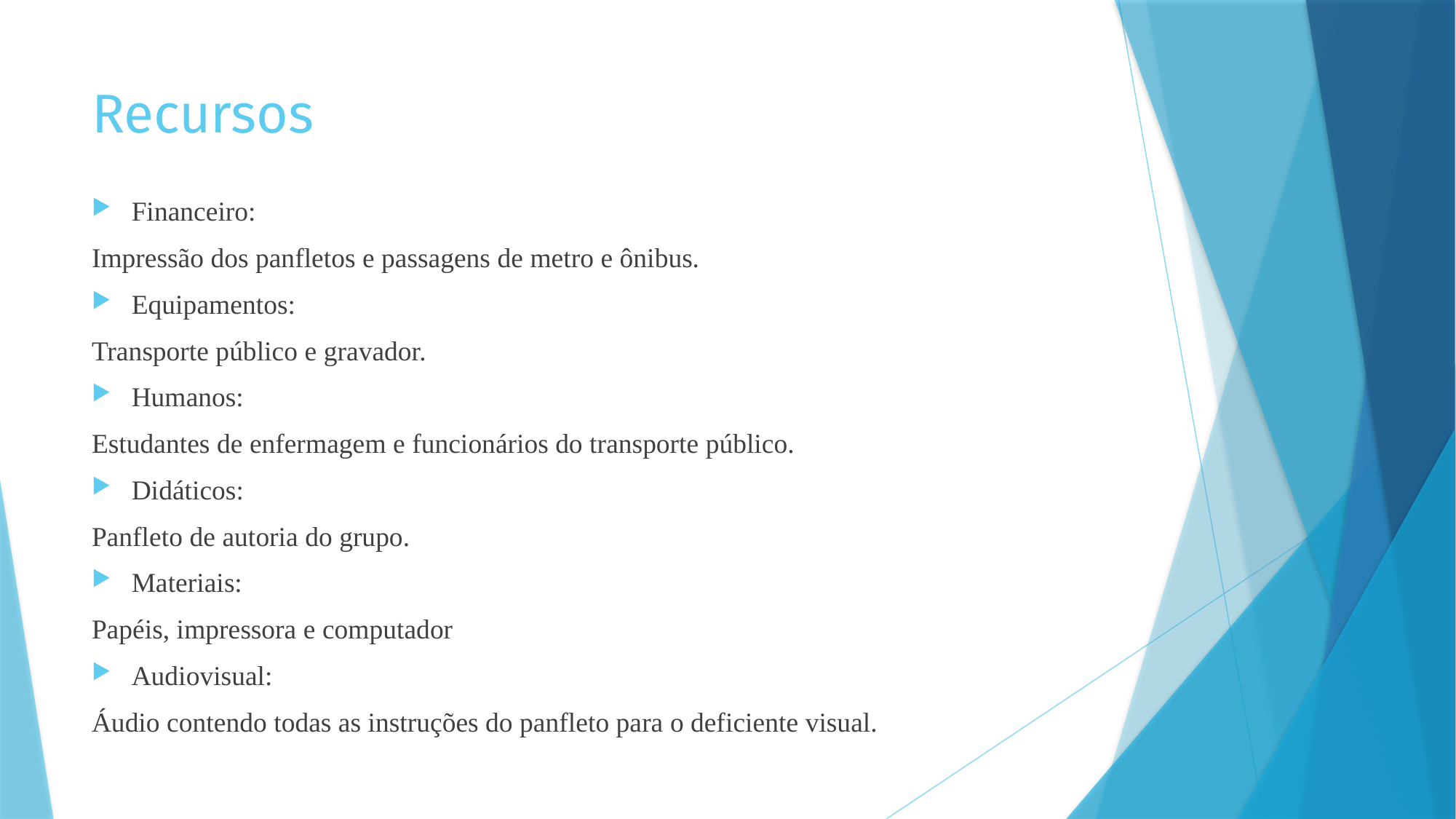

# Recursos
Financeiro:
Impressão dos panfletos e passagens de metro e ônibus.
Equipamentos:
Transporte público e gravador.
Humanos:
Estudantes de enfermagem e funcionários do transporte público.
Didáticos:
Panfleto de autoria do grupo.
Materiais:
Papéis, impressora e computador
Audiovisual:
Áudio contendo todas as instruções do panfleto para o deficiente visual.